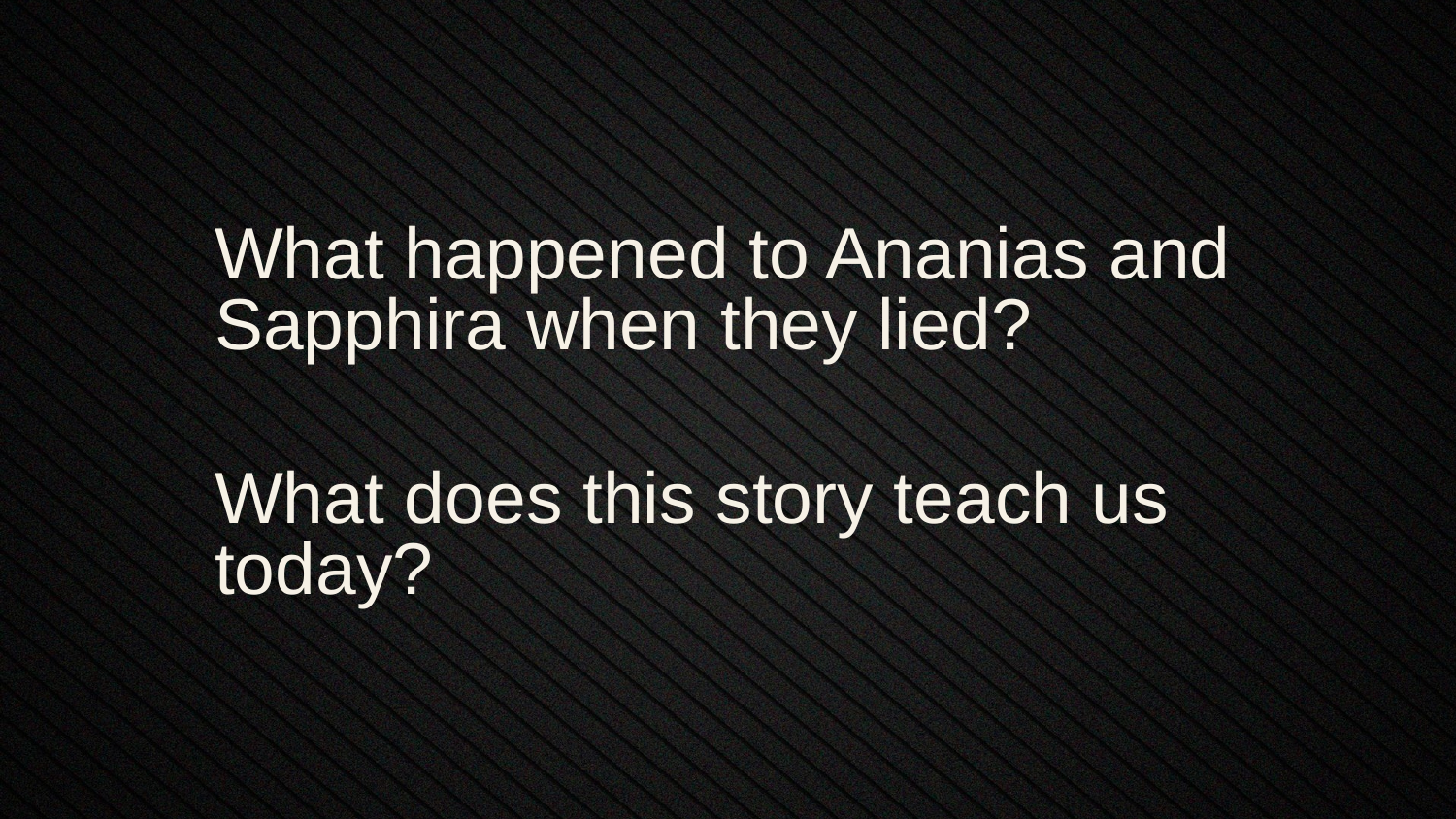

What happened to Ananias and Sapphira when they lied?

What does this story teach us today?